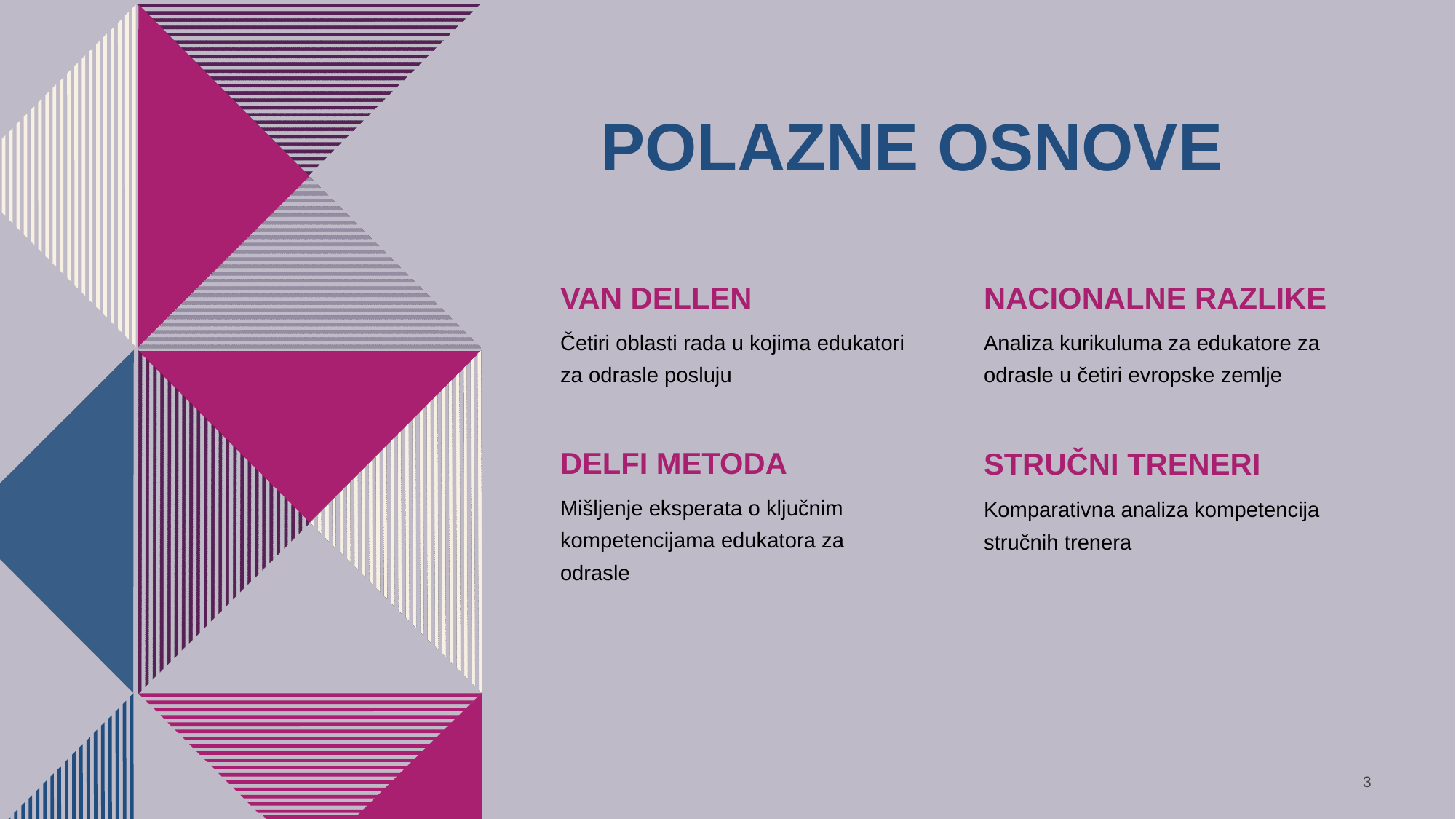

# POLAZNE OSNOVE
VAN DELLEN
NACIONALNE RAZLIKE
Četiri oblasti rada u kojima edukatori za odrasle posluju
Analiza kurikuluma za edukatore za odrasle u četiri evropske zemlje
DELFI METODA
STRUČNI TRENERI
Mišljenje eksperata o ključnim kompetencijama edukatora za odrasle
Komparativna analiza kompetencija stručnih trenera
3